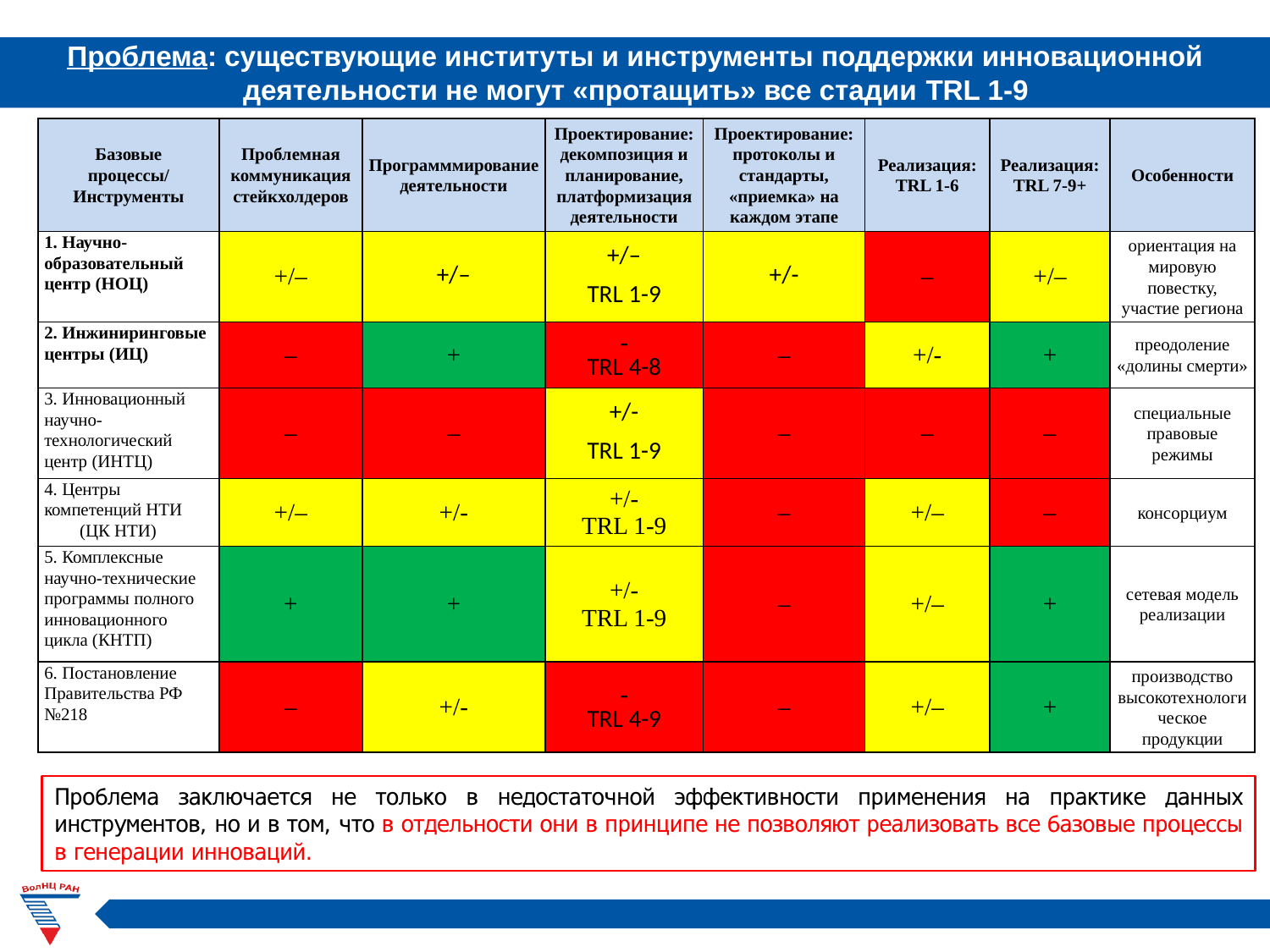

Проблема: существующие институты и инструменты поддержки инновационной деятельности не могут «протащить» все стадии TRL 1-9
| Базовые процессы/ Инструменты | Проблемная коммуникация стейкхолдеров | Программмирование деятельности | Проектирование: декомпозиция и планирование, платформизация деятельности | Проектирование: протоколы и стандарты, «приемка» на каждом этапе | Реализация: TRL 1-6 | Реализация: TRL 7-9+ | Особенности |
| --- | --- | --- | --- | --- | --- | --- | --- |
| 1. Научно-образовательный центр (НОЦ) | +/– | +/– | +/– TRL 1-9 | +/- | – | +/– | ориентация на мировую повестку, участие региона |
| 2. Инжиниринговые центры (ИЦ) | – | + | - TRL 4-8 | – | +/- | + | преодоление «долины смерти» |
| 3. Инновационный научно-технологический центр (ИНТЦ) | – | – | +/- TRL 1-9 | – | – | – | специальные правовые режимы |
| 4. Центры компетенций НТИ (ЦК НТИ) | +/– | +/- | +/- TRL 1-9 | – | +/– | – | консорциум |
| 5. Комплексные научно-технические программы полного инновационного цикла (КНТП) | + | + | +/- TRL 1-9 | – | +/– | + | сетевая модель реализации |
| 6. Постановление Правительства РФ №218 | – | +/- | - TRL 4-9 | – | +/– | + | производство высокотехнологическое продукции |
Проблема заключается не только в недостаточной эффективности применения на практике данных инструментов, но и в том, что в отдельности они в принципе не позволяют реализовать все базовые процессы в генерации инноваций.